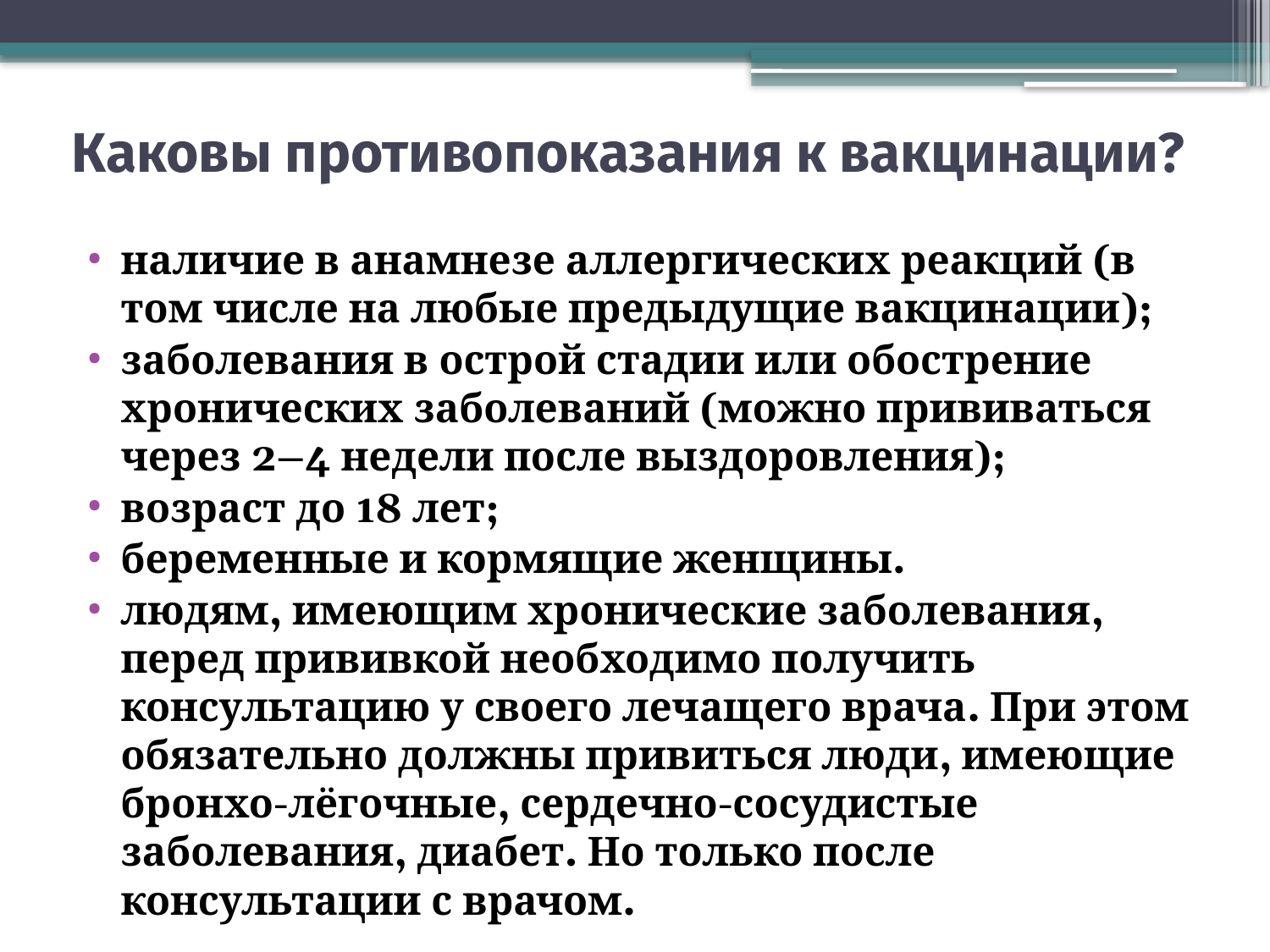

# Каковы противопоказания к вакцинации?
наличие в анамнезе аллергических реакций (в том числе на любые предыдущие вакцинации);
заболевания в острой стадии или обострение хронических заболеваний (можно прививаться через 2–4 недели после выздоровления);
возраст до 18 лет;
беременные и кормящие женщины.
людям, имеющим хронические заболевания, перед прививкой необходимо получить консультацию у своего лечащего врача. При этом обязательно должны привиться люди, имеющие бронхо-лёгочные, сердечно-сосудистые заболевания, диабет. Но только после консультации с врачом.